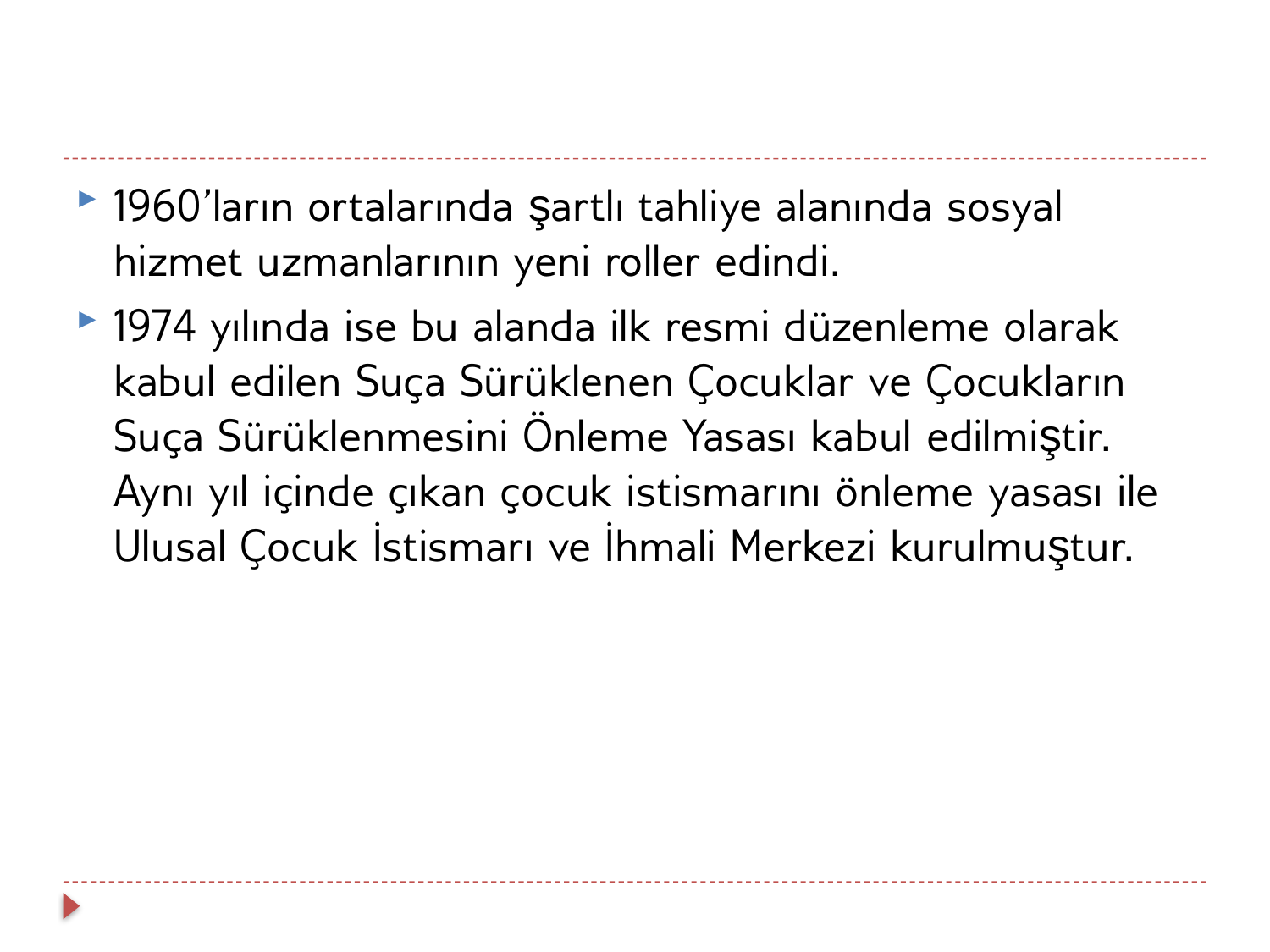

#
1960’ların ortalarında şartlı tahliye alanında sosyal hizmet uzmanlarının yeni roller edindi.
1974 yılında ise bu alanda ilk resmi düzenleme olarak kabul edilen Suça Sürüklenen Çocuklar ve Çocukların Suça Sürüklenmesini Önleme Yasası kabul edilmiştir. Aynı yıl içinde çıkan çocuk istismarını önleme yasası ile Ulusal Çocuk İstismarı ve İhmali Merkezi kurulmuştur.